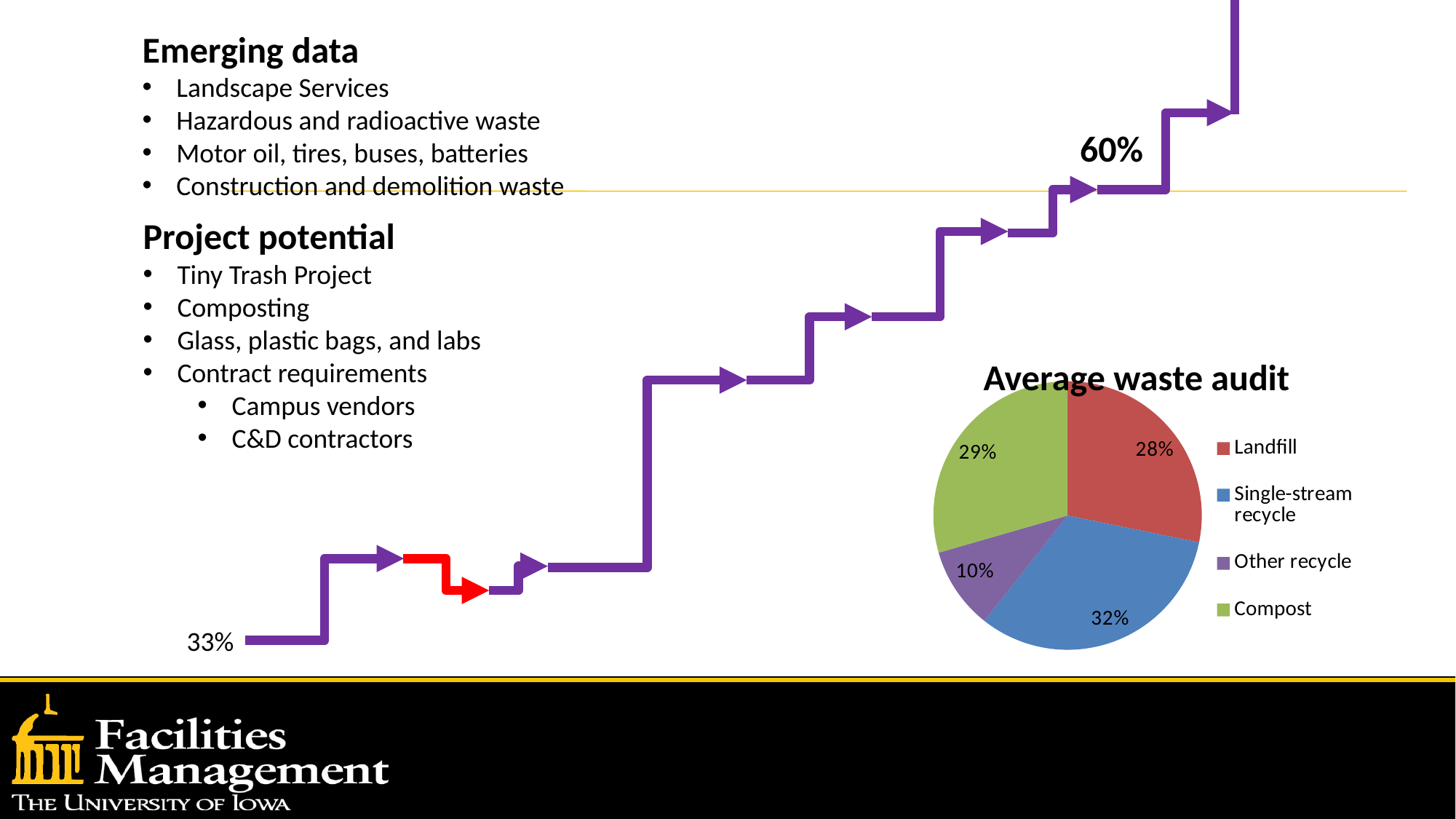

Emerging data
Landscape Services
Hazardous and radioactive waste
Motor oil, tires, buses, batteries
Construction and demolition waste
60%
Project potential
Tiny Trash Project
Composting
Glass, plastic bags, and labs
Contract requirements
Campus vendors
C&D contractors
Average waste audit

### Chart

| Category |  |
|---|---|
| Landfill | 0.2821226274470834 |
| Single-stream recycle | 0.324257179767465 |
| Other recycle | 0.09897644837523602 |
| Compost | 0.2946437444102157 |
33%